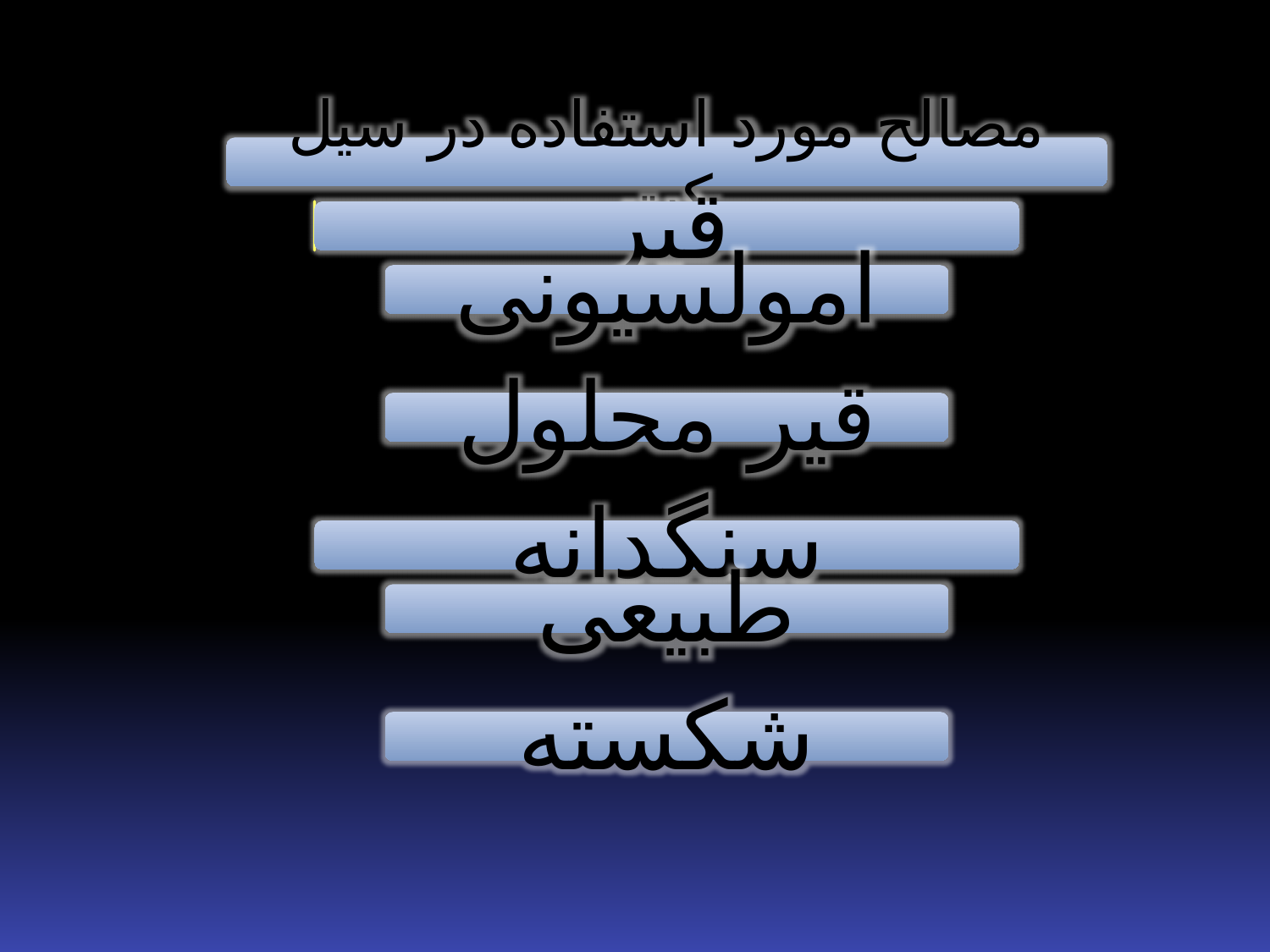

مصالح مورد استفاده در سیل کت
قیر
سنگدانه
امولسیونی
قیر محلول
طبیعی
شکسته